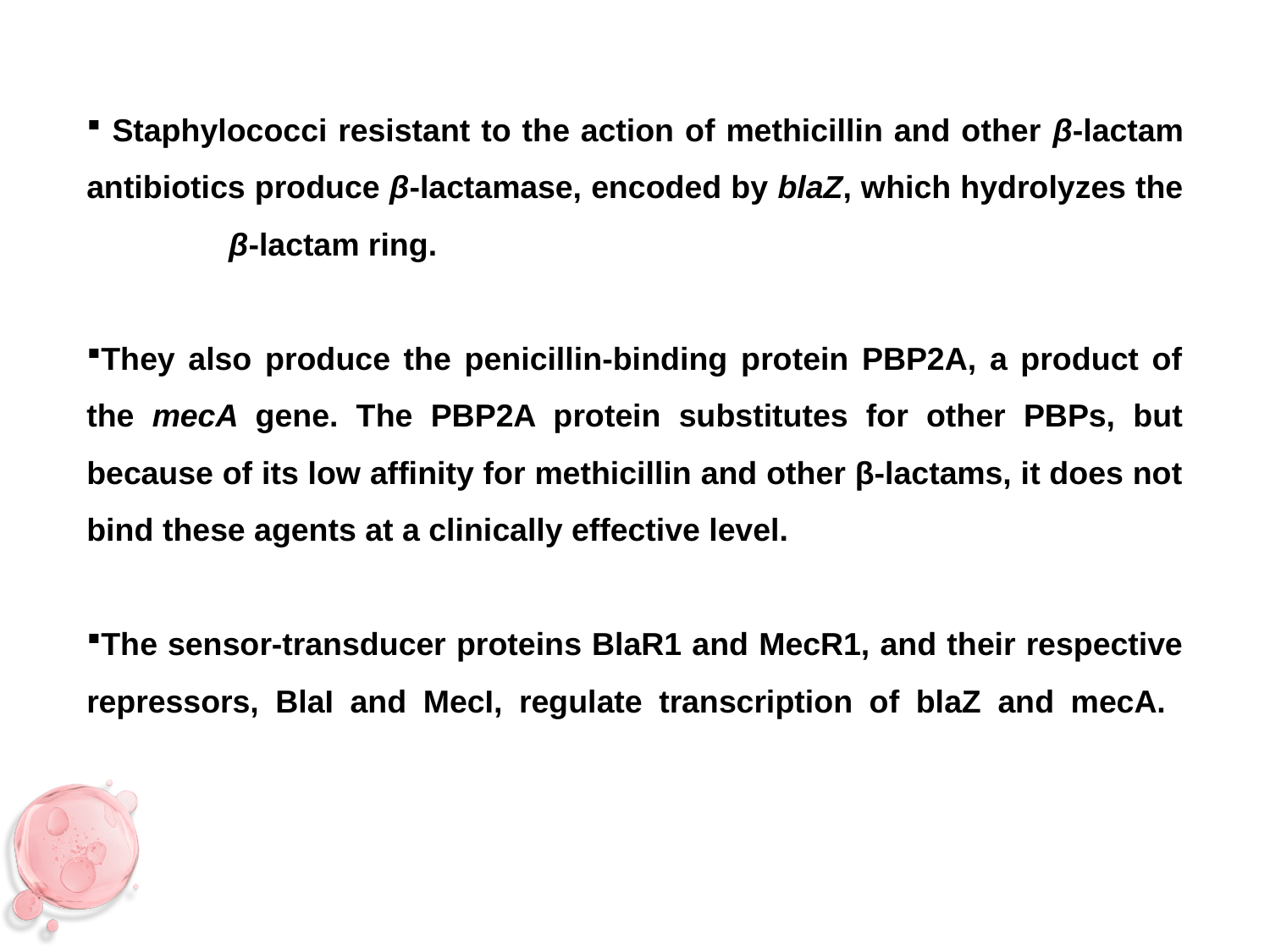

Staphylococci resistant to the action of methicillin and other β-lactam antibiotics produce β-lactamase, encoded by blaZ, which hydrolyzes the                 β-lactam ring.

They also produce the penicillin-binding protein PBP2A, a product of the mecA gene. The PBP2A protein substitutes for other PBPs, but because of its low affinity for methicillin and other β-lactams, it does not bind these agents at a clinically effective level.

The sensor-transducer proteins BlaR1 and MecR1, and their respective repressors, BlaI and MecI, regulate transcription of blaZ and mecA.